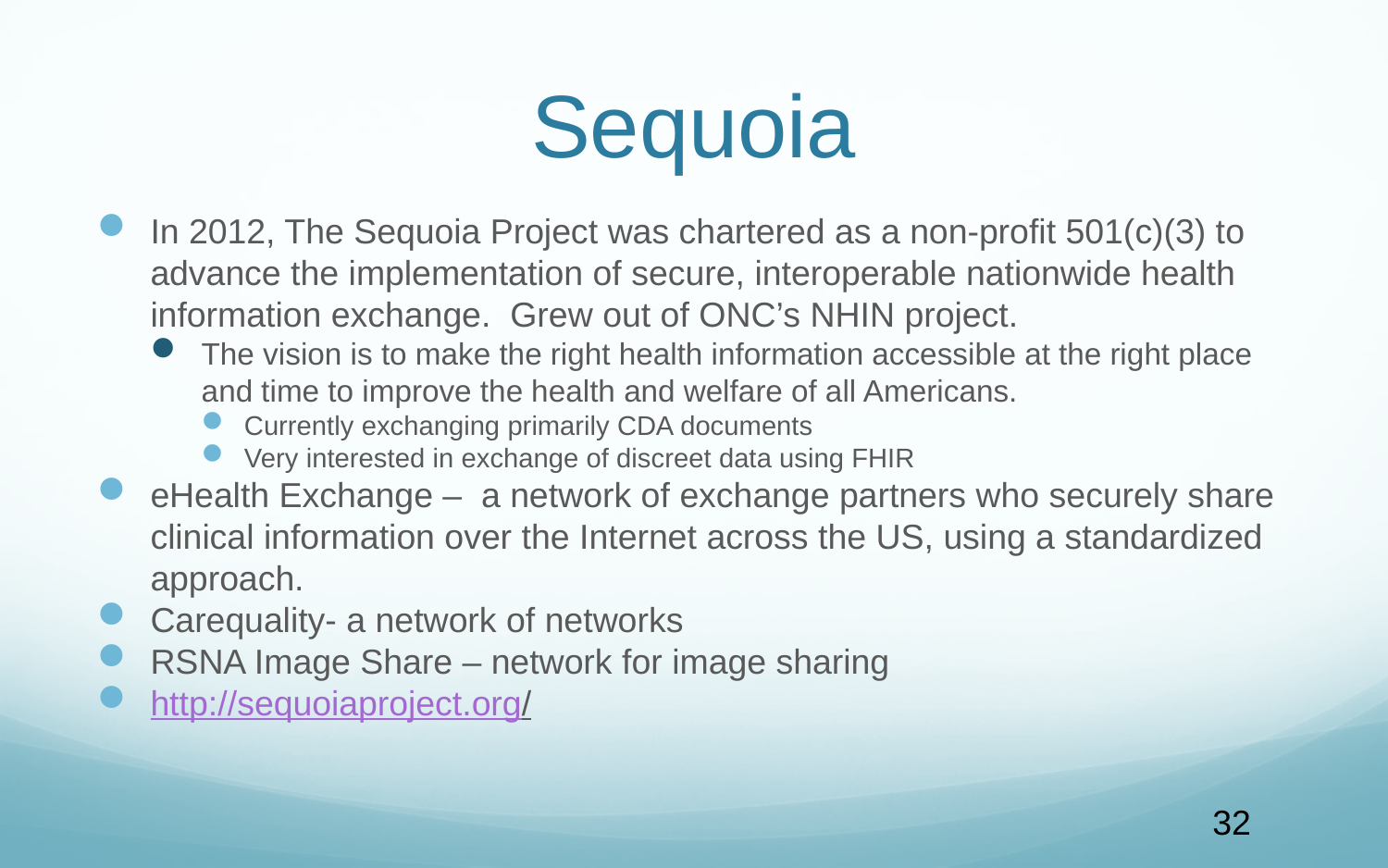

# Sequoia
In 2012, The Sequoia Project was chartered as a non-profit 501(c)(3) to advance the implementation of secure, interoperable nationwide health information exchange.  Grew out of ONC’s NHIN project.
The vision is to make the right health information accessible at the right place and time to improve the health and welfare of all Americans.
Currently exchanging primarily CDA documents
Very interested in exchange of discreet data using FHIR
eHealth Exchange –  a network of exchange partners who securely share clinical information over the Internet across the US, using a standardized approach.
Carequality- a network of networks
RSNA Image Share – network for image sharing
http://sequoiaproject.org/
32